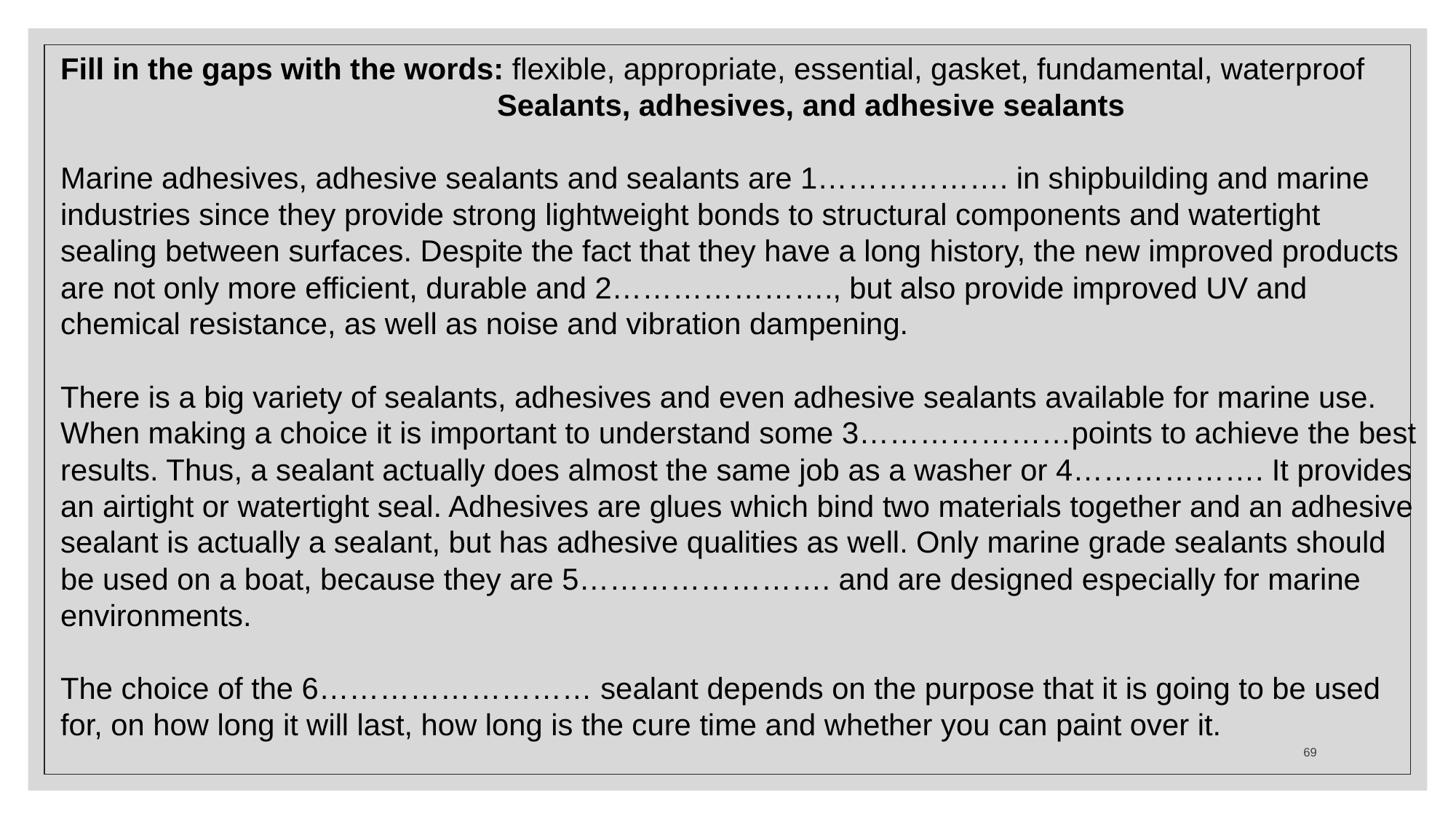

Fill in the gaps with the words: flexible, appropriate, essential, gasket, fundamental, waterproof
				Sealants, adhesives, and adhesive sealants

Marine adhesives, adhesive sealants and sealants are 1………………. in shipbuilding and marine industries since they provide strong lightweight bonds to structural components and watertight sealing between surfaces. Despite the fact that they have a long history, the new improved products are not only more efficient, durable and 2…………………., but also provide improved UV and chemical resistance, as well as noise and vibration dampening.

There is a big variety of sealants, adhesives and even adhesive sealants available for marine use. When making a choice it is important to understand some 3…………………points to achieve the best results. Thus, a sealant actually does almost the same job as a washer or 4………………. It provides an airtight or watertight seal. Adhesives are glues which bind two materials together and an adhesive sealant is actually a sealant, but has adhesive qualities as well. Only marine grade sealants should be used on a boat, because they are 5……………………. and are designed especially for marine environments.

The choice of the 6……………………… sealant depends on the purpose that it is going to be used for, on how long it will last, how long is the cure time and whether you can paint over it.
69